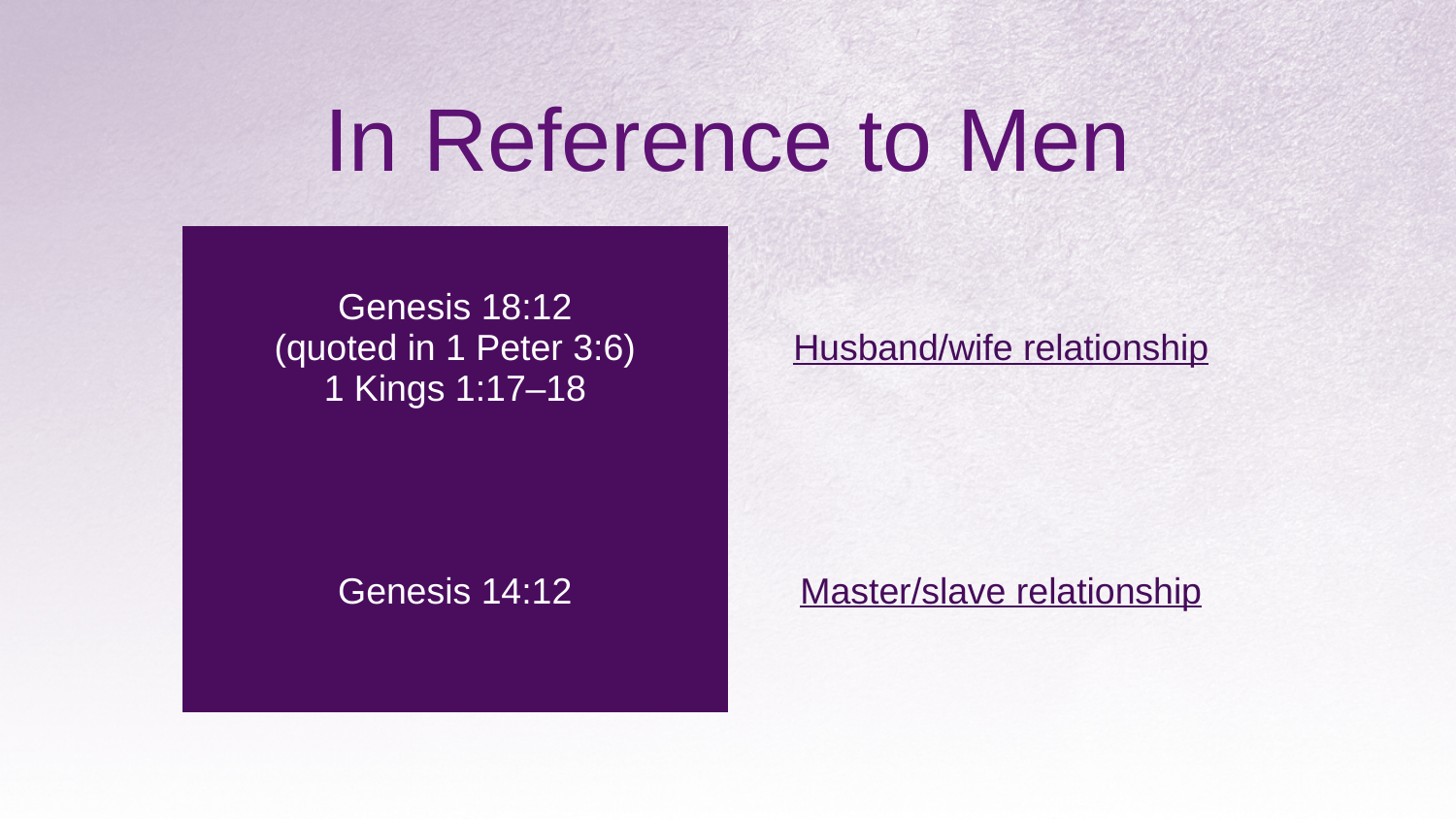

# In Reference to Men
| Genesis 18:12 (quoted in 1 Peter 3:6) 1 Kings 1:17–18 | Husband/wife relationship |
| --- | --- |
| Genesis 14:12 | Master/slave relationship |